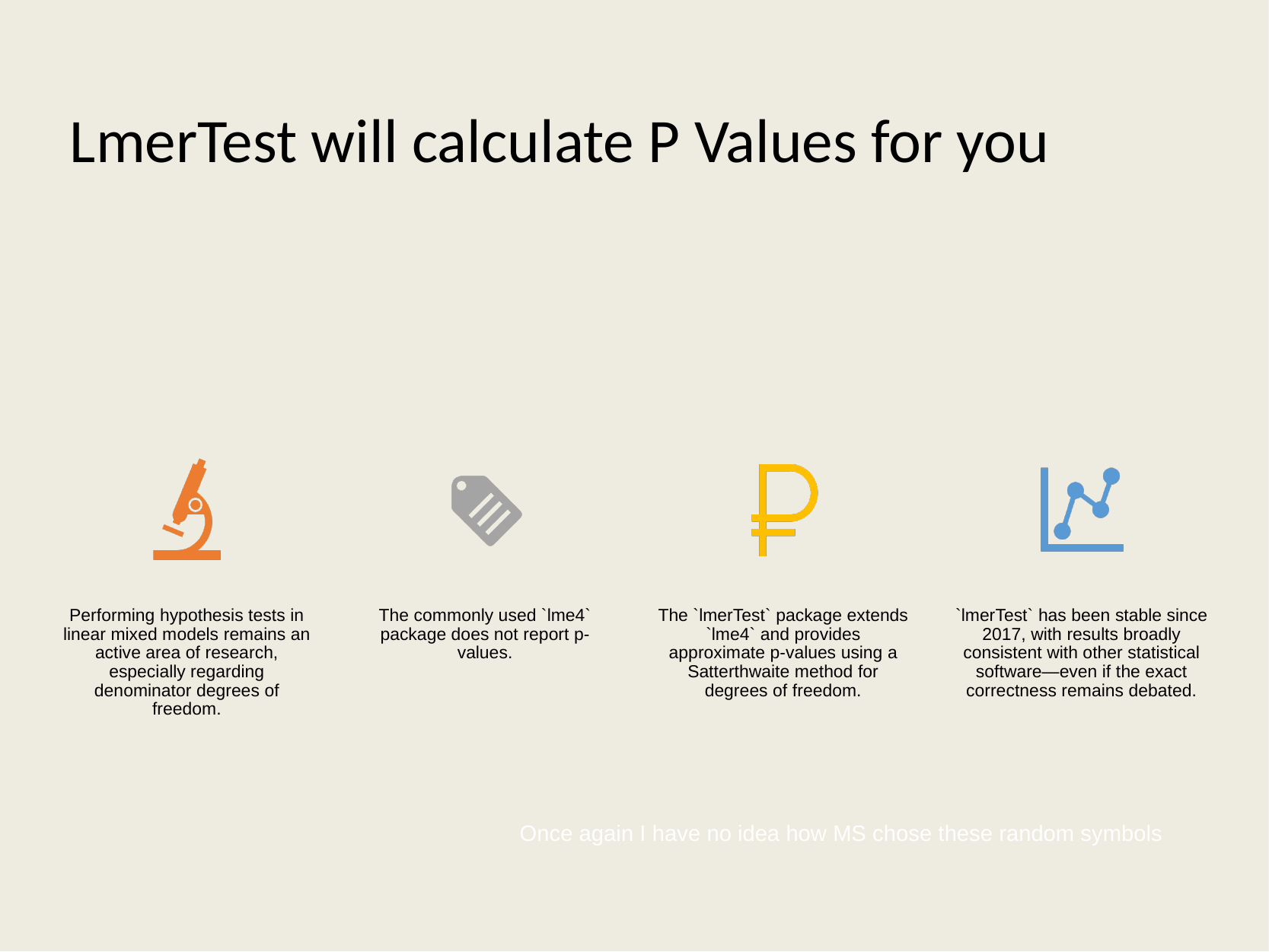

# LmerTest will calculate P Values for you
Performing hypothesis tests in linear mixed models remains an active area of research, especially regarding denominator degrees of freedom.
The commonly used `lme4` package does not report p-values.
The `lmerTest` package extends `lme4` and provides approximate p-values using a Satterthwaite method for degrees of freedom.
`lmerTest` has been stable since 2017, with results broadly consistent with other statistical software—even if the exact correctness remains debated.
Once again I have no idea how MS chose these random symbols